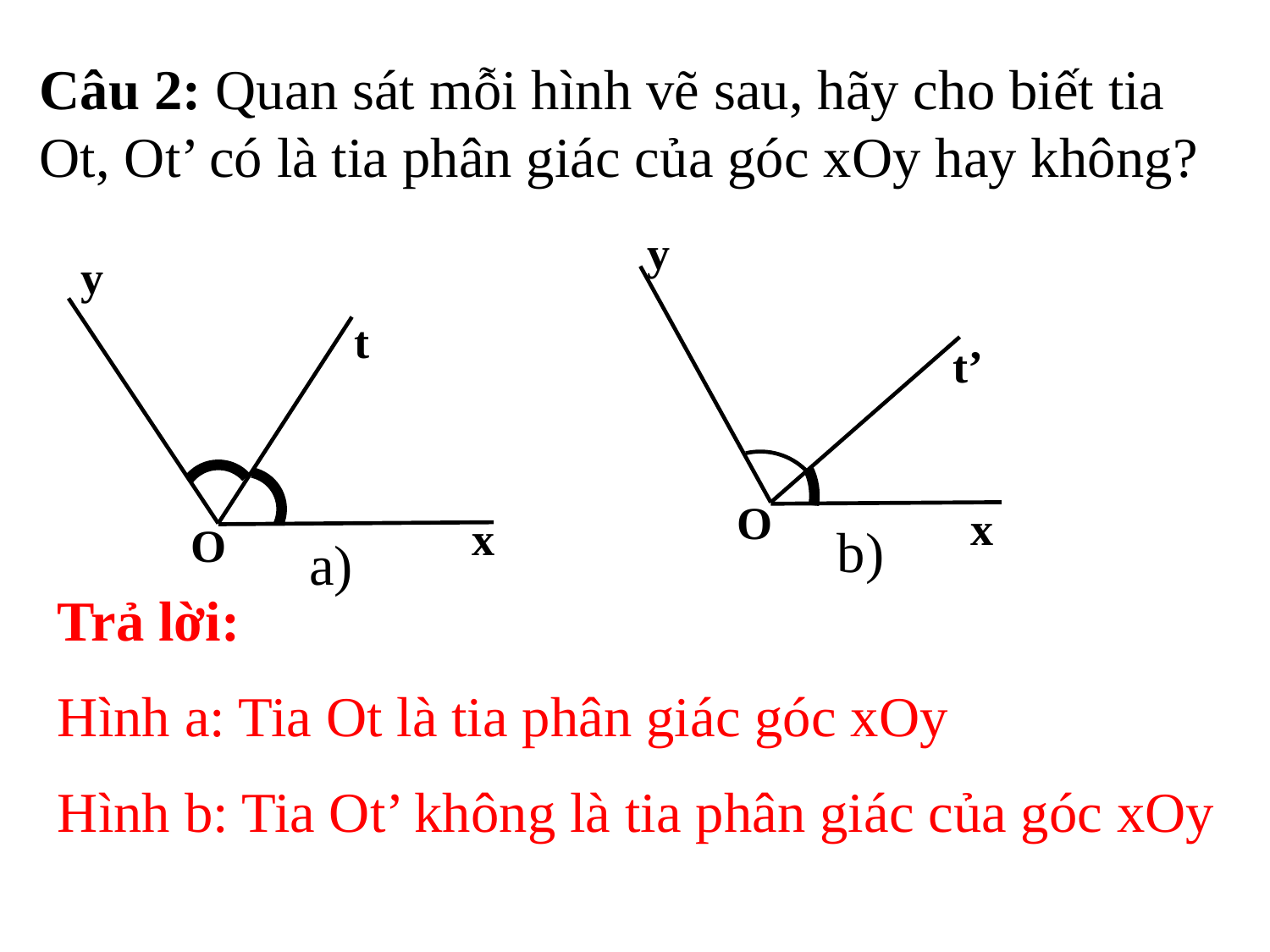

Câu 2: Quan sát mỗi hình vẽ sau, hãy cho biết tia Ot, Ot’ có là tia phân giác của góc xOy hay không?
y

t’

O
x

b)
y

t

x
O

a)
Trả lời:
Hình a: Tia Ot là tia phân giác góc xOy
Hình b: Tia Ot’ không là tia phân giác của góc xOy